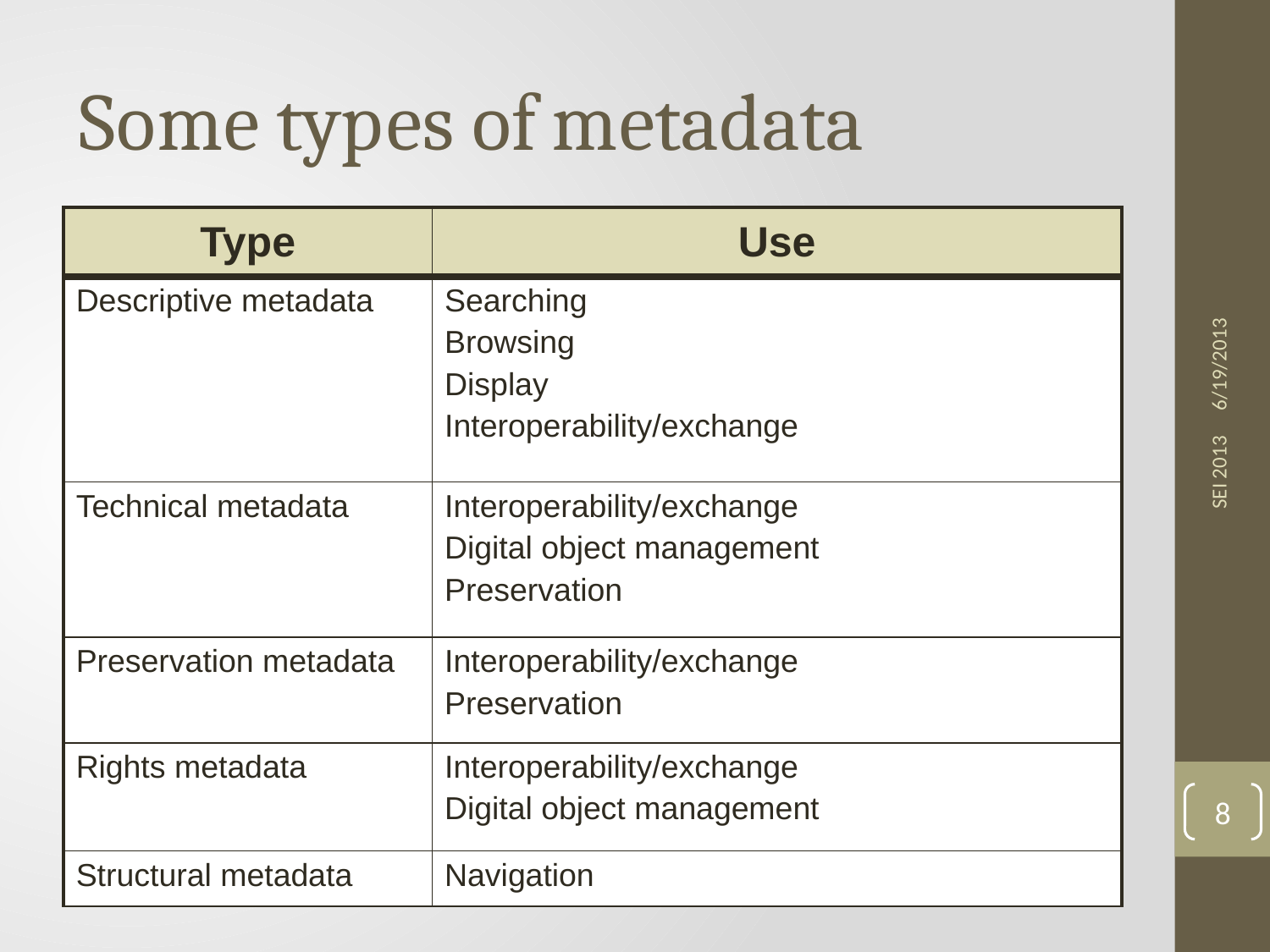

# Some types of metadata
| Type | Use |
| --- | --- |
| Descriptive metadata | Searching Browsing Display Interoperability/exchange |
| Technical metadata | Interoperability/exchange Digital object management Preservation |
| Preservation metadata | Interoperability/exchange Preservation |
| Rights metadata | Interoperability/exchange Digital object management |
| Structural metadata | Navigation |
6/19/2013
SEI 2013
8